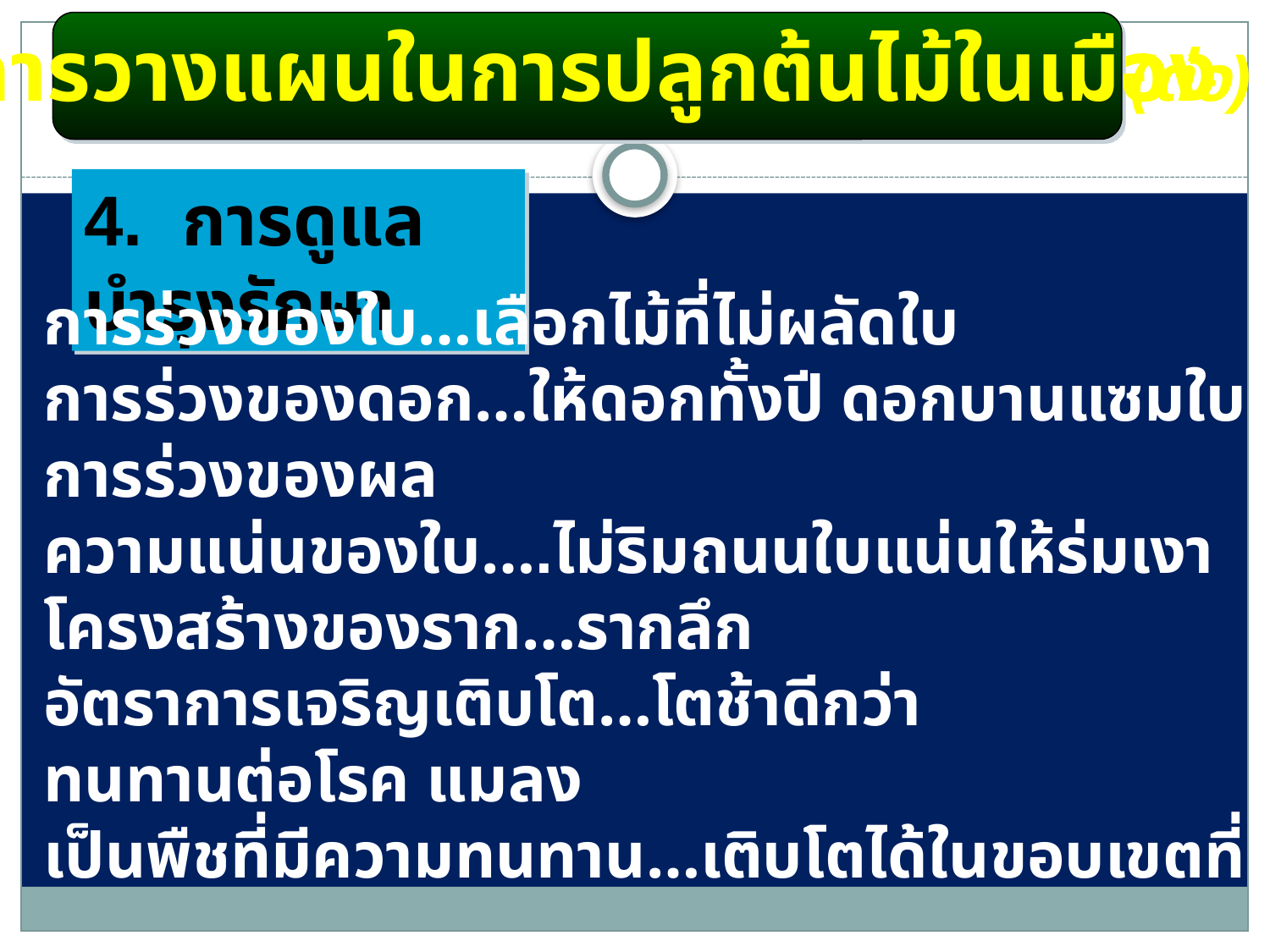

การวางแผนในการปลูกต้นไม้ในเมือง

(ต่อ)
4.  การดูแลบำรุงรักษา
4.1  การร่วงของใบ…เลือกไม้ที่ไม่ผลัดใบ
4.2  การร่วงของดอก…ให้ดอกทั้งปี ดอกบานแซมใบ บานทน
4.3  การร่วงของผล
4.4  ความแน่นของใบ….ไม่ริมถนนใบแน่นให้ร่มเงา
4.5  โครงสร้างของราก…รากลึก
4.6  อัตราการเจริญเติบโต…โตช้าดีกว่า
4.7  ทนทานต่อโรค แมลง
4.8  เป็นพืชที่มีความทนทาน…เติบโตได้ในขอบเขตที่กว้าง